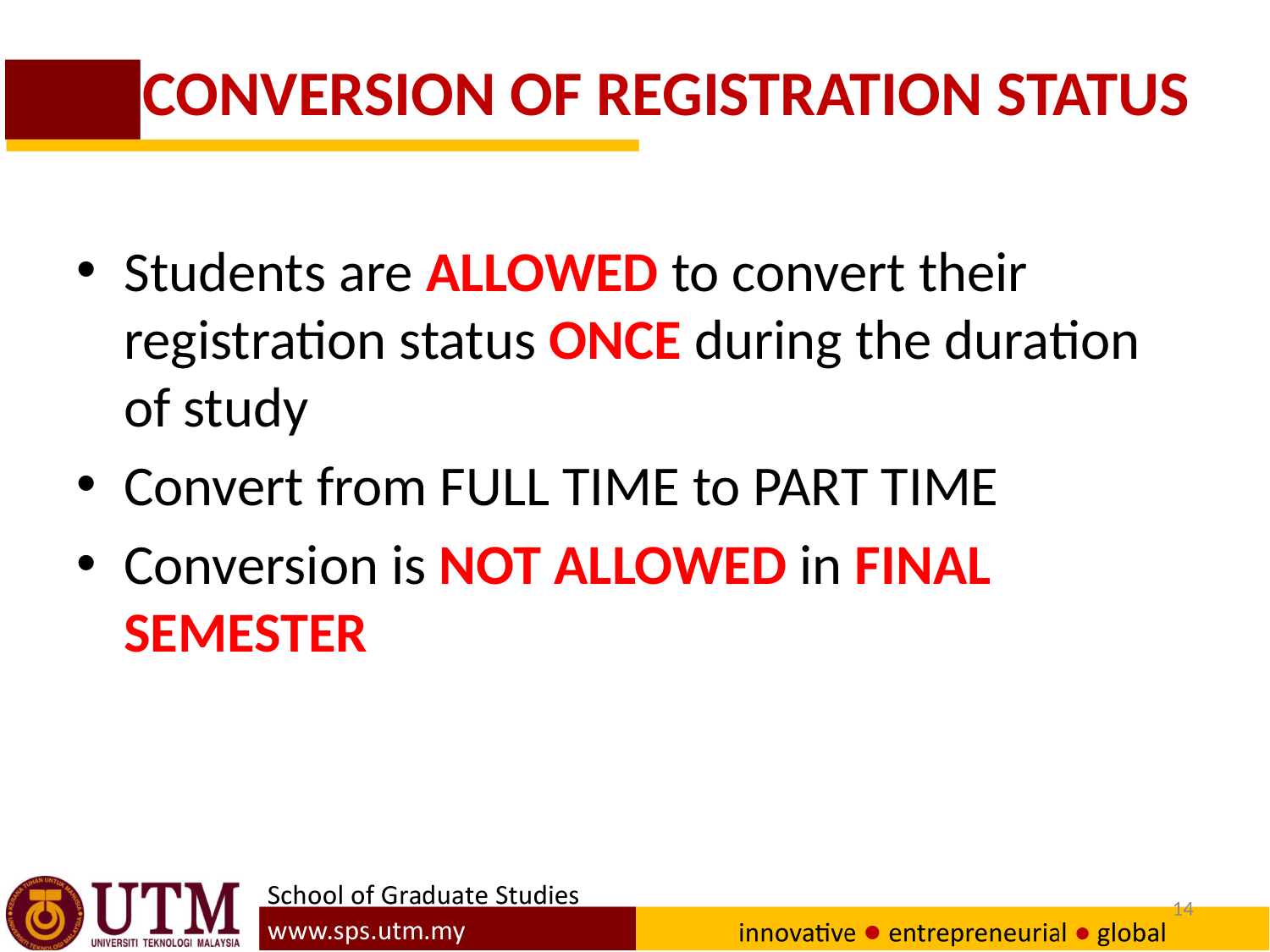

# CONVERSION OF REGISTRATION STATUS
Students are ALLOWED to convert their registration status ONCE during the duration of study
Convert from FULL TIME to PART TIME
Conversion is NOT ALLOWED in FINAL SEMESTER
14